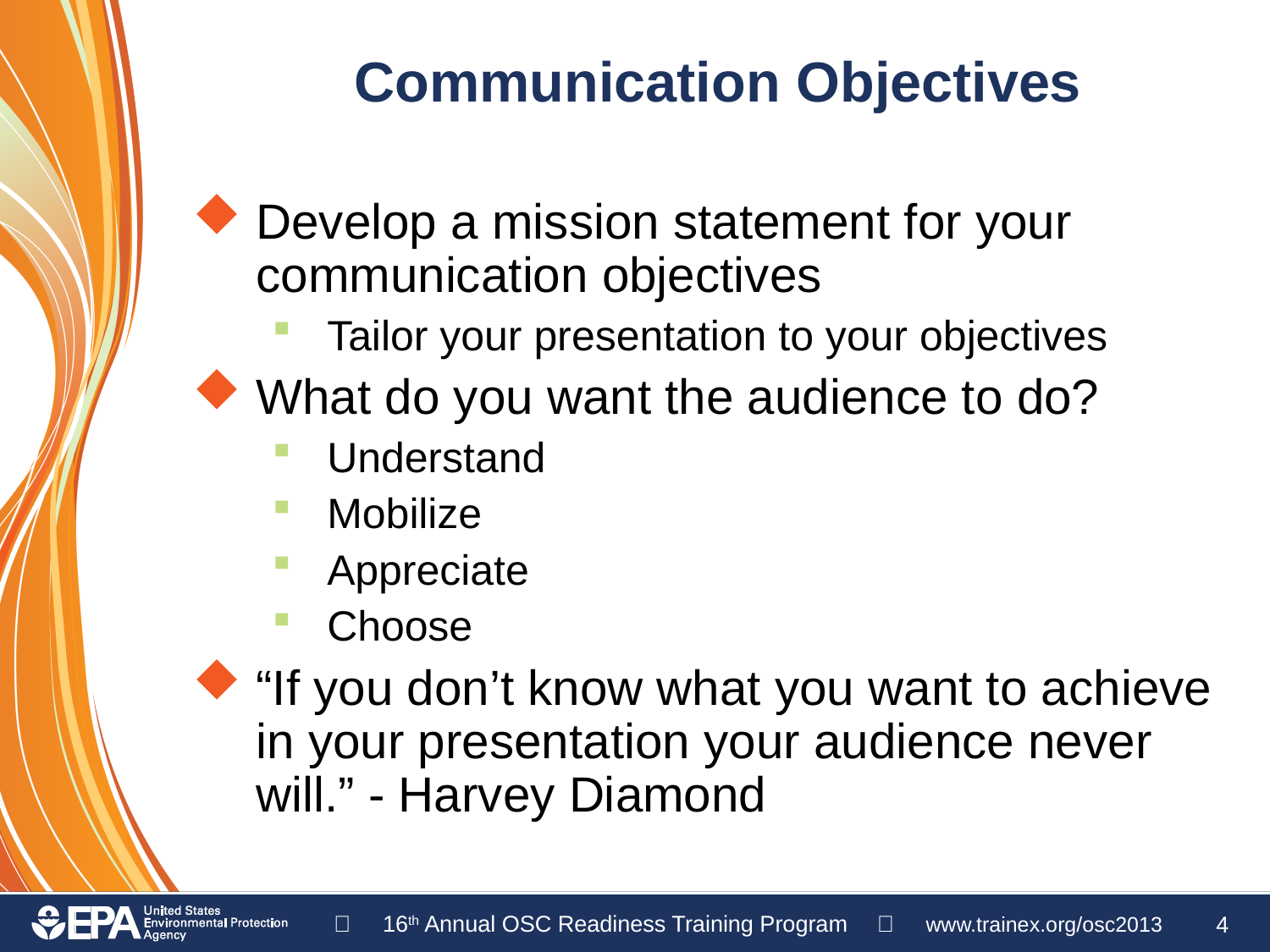

# Communication Objectives
Develop a mission statement for your communication objectives
Tailor your presentation to your objectives
What do you want the audience to do?
Understand
Mobilize
Appreciate
Choose
“If you don’t know what you want to achieve in your presentation your audience never will.” - Harvey Diamond